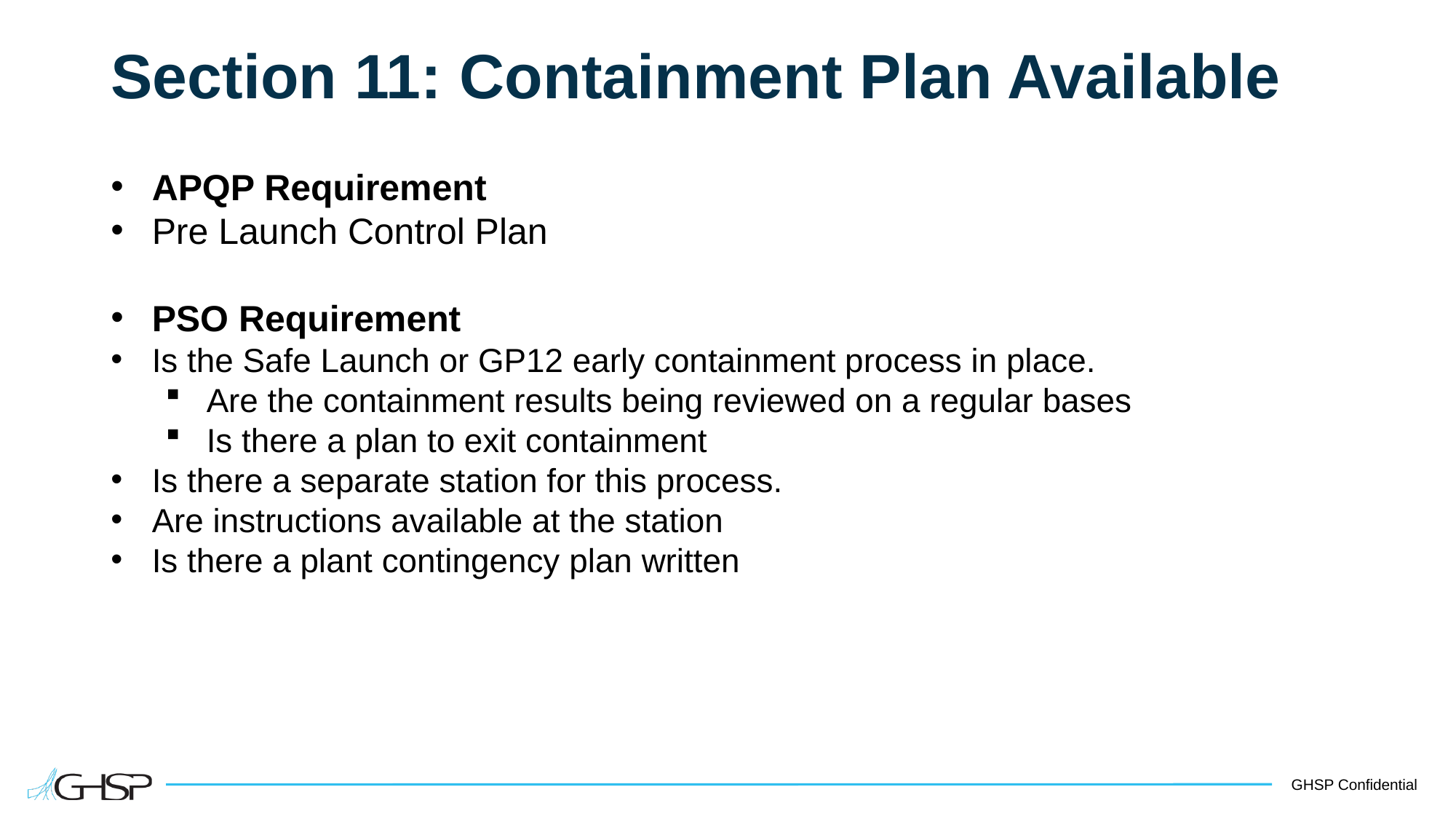

# Section 11: Containment Plan Available
APQP Requirement
Pre Launch Control Plan

PSO Requirement
Is the Safe Launch or GP12 early containment process in place.
Are the containment results being reviewed on a regular bases
Is there a plan to exit containment
Is there a separate station for this process.
Are instructions available at the station
Is there a plant contingency plan written